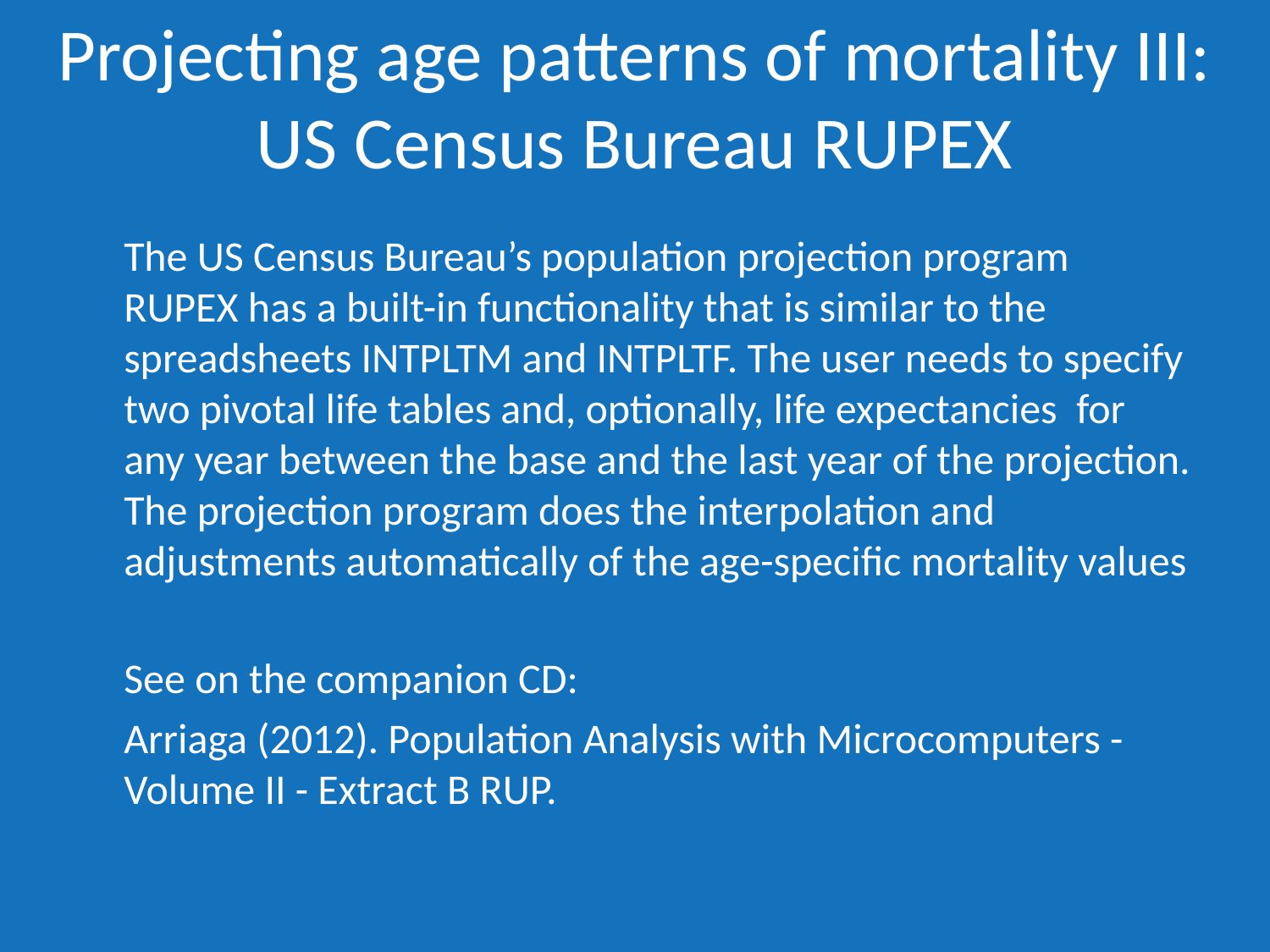

# Projecting age patterns of mortality III: US Census Bureau RUPEX
The US Census Bureau’s population projection program RUPEX has a built-in functionality that is similar to the spreadsheets INTPLTM and INTPLTF. The user needs to specify two pivotal life tables and, optionally, life expectancies  for any year between the base and the last year of the projection. The projection program does the interpolation and adjustments automatically of the age-specific mortality values

See on the companion CD:
Arriaga (2012). Population Analysis with Microcomputers - Volume II - Extract B RUP.